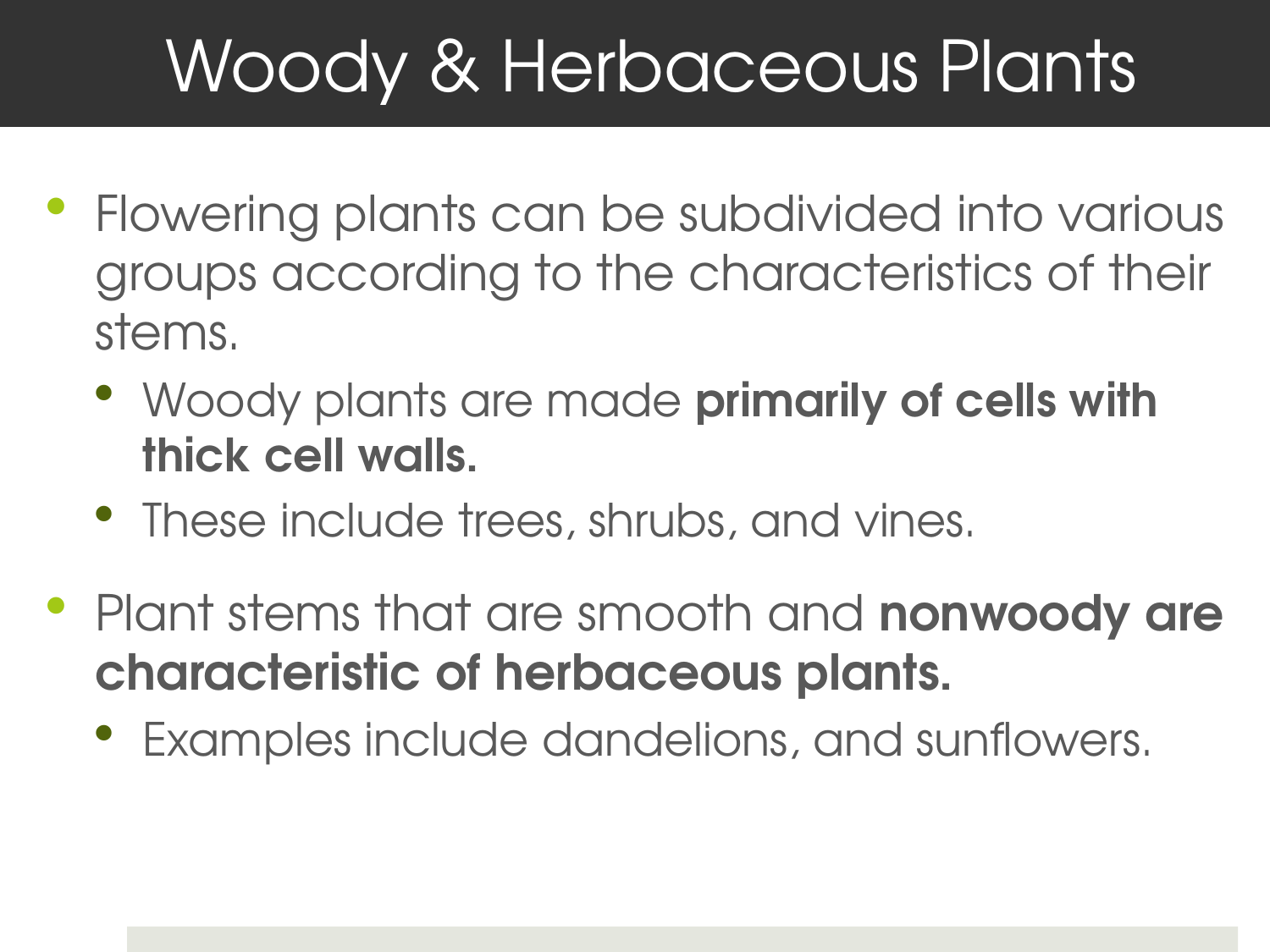

# Woody & Herbaceous Plants
Flowering plants can be subdivided into various groups according to the characteristics of their stems.
Woody plants are made primarily of cells with thick cell walls.
These include trees, shrubs, and vines.
Plant stems that are smooth and nonwoody are characteristic of herbaceous plants.
Examples include dandelions, and sunflowers.